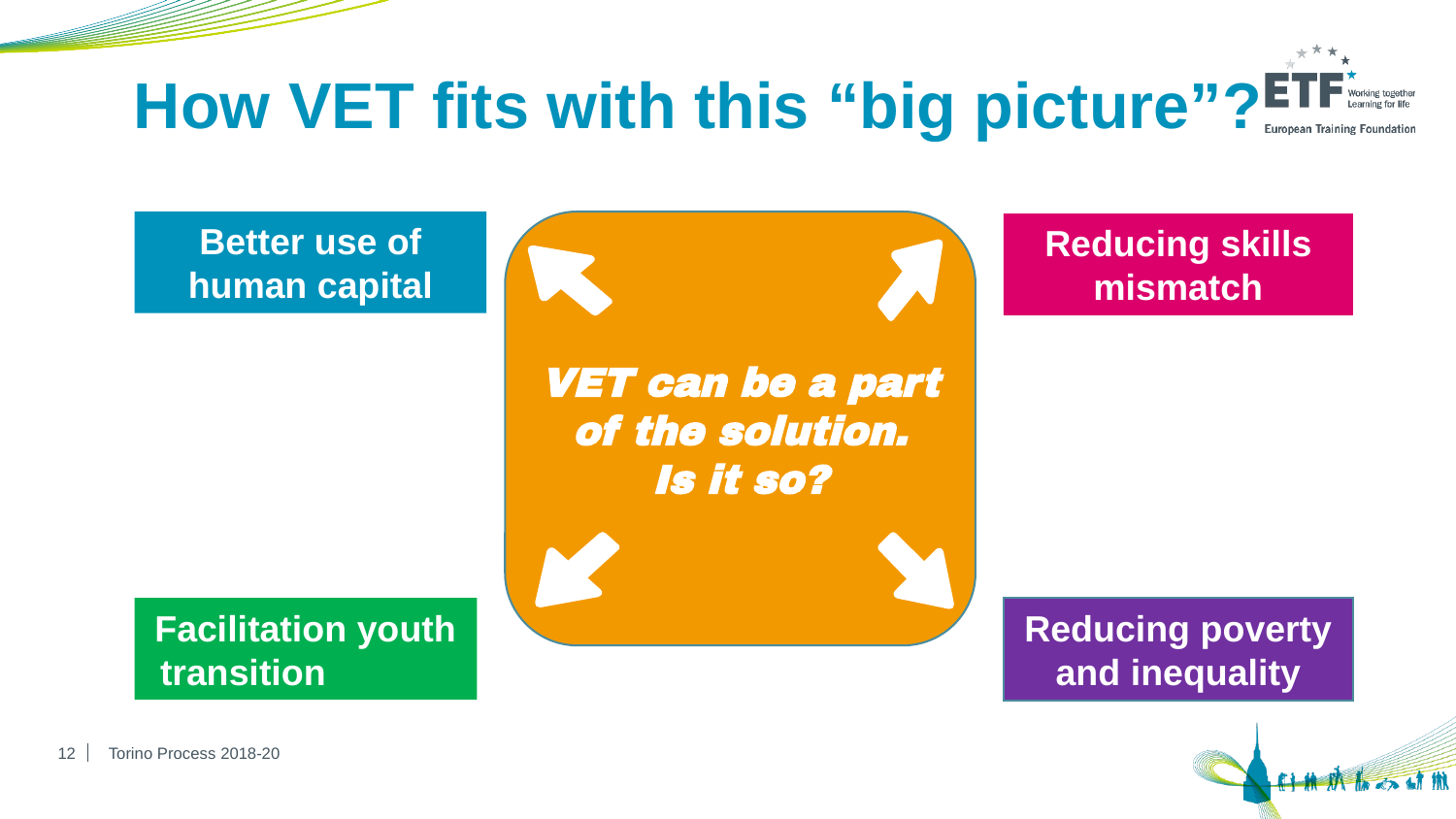

# How VET fits with this “big picture”?
Better use of human capital
VET can be a part of the solution.
Is it so?
Reducing skills mismatch

Reducing poverty and inequality
Facilitation youth transition
12
Torino Process 2018-20